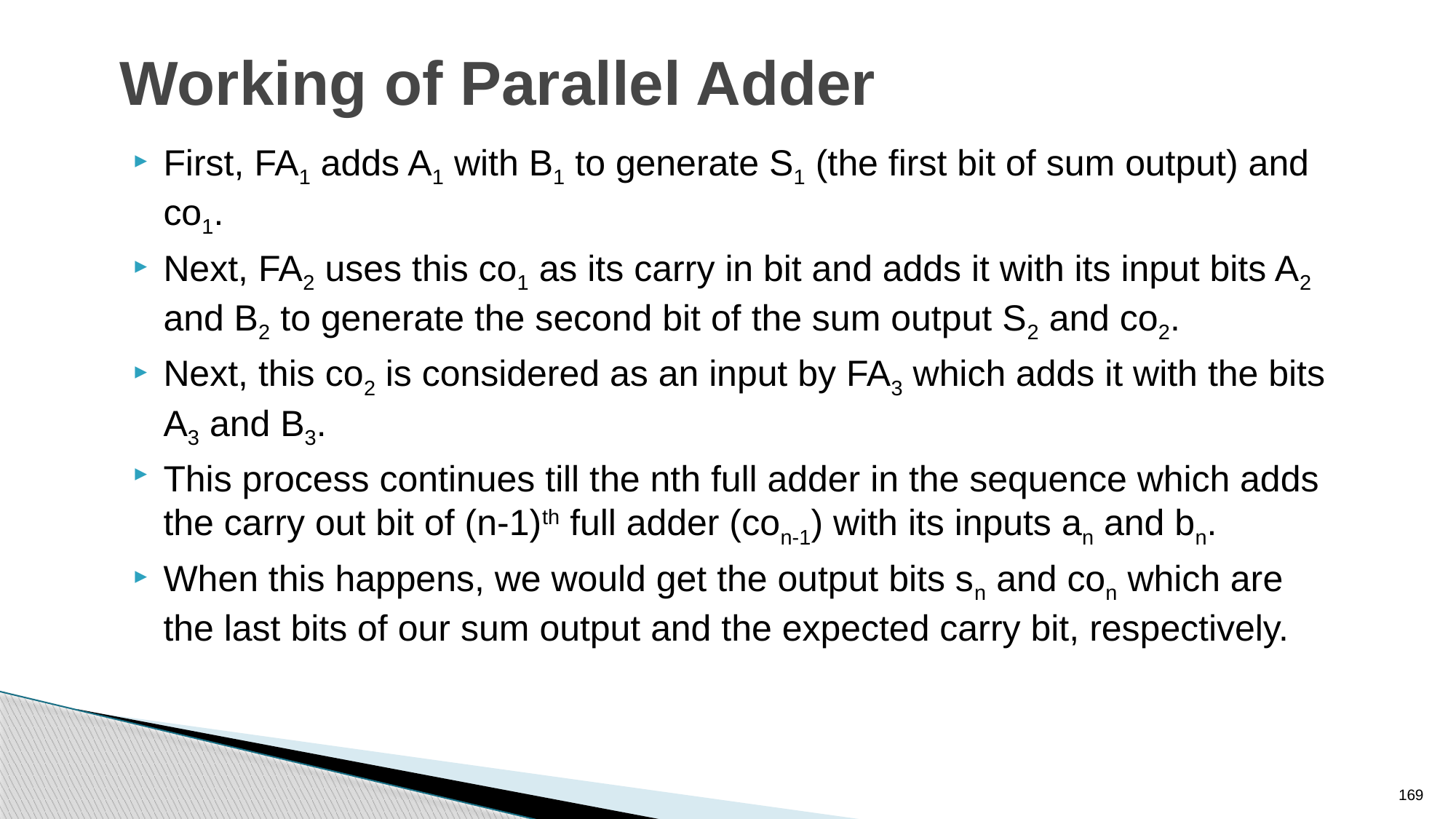

# Working of Parallel Adder
First, FA1 adds A1 with B1 to generate S1 (the first bit of sum output) and co1.
Next, FA2 uses this co1 as its carry in bit and adds it with its input bits A2 and B2 to generate the second bit of the sum output S2 and co2.
Next, this co2 is considered as an input by FA3 which adds it with the bits A3 and B3.
This process continues till the nth full adder in the sequence which adds the carry out bit of (n-1)th full adder (con-1) with its inputs an and bn.
When this happens, we would get the output bits sn and con which are the last bits of our sum output and the expected carry bit, respectively.
169